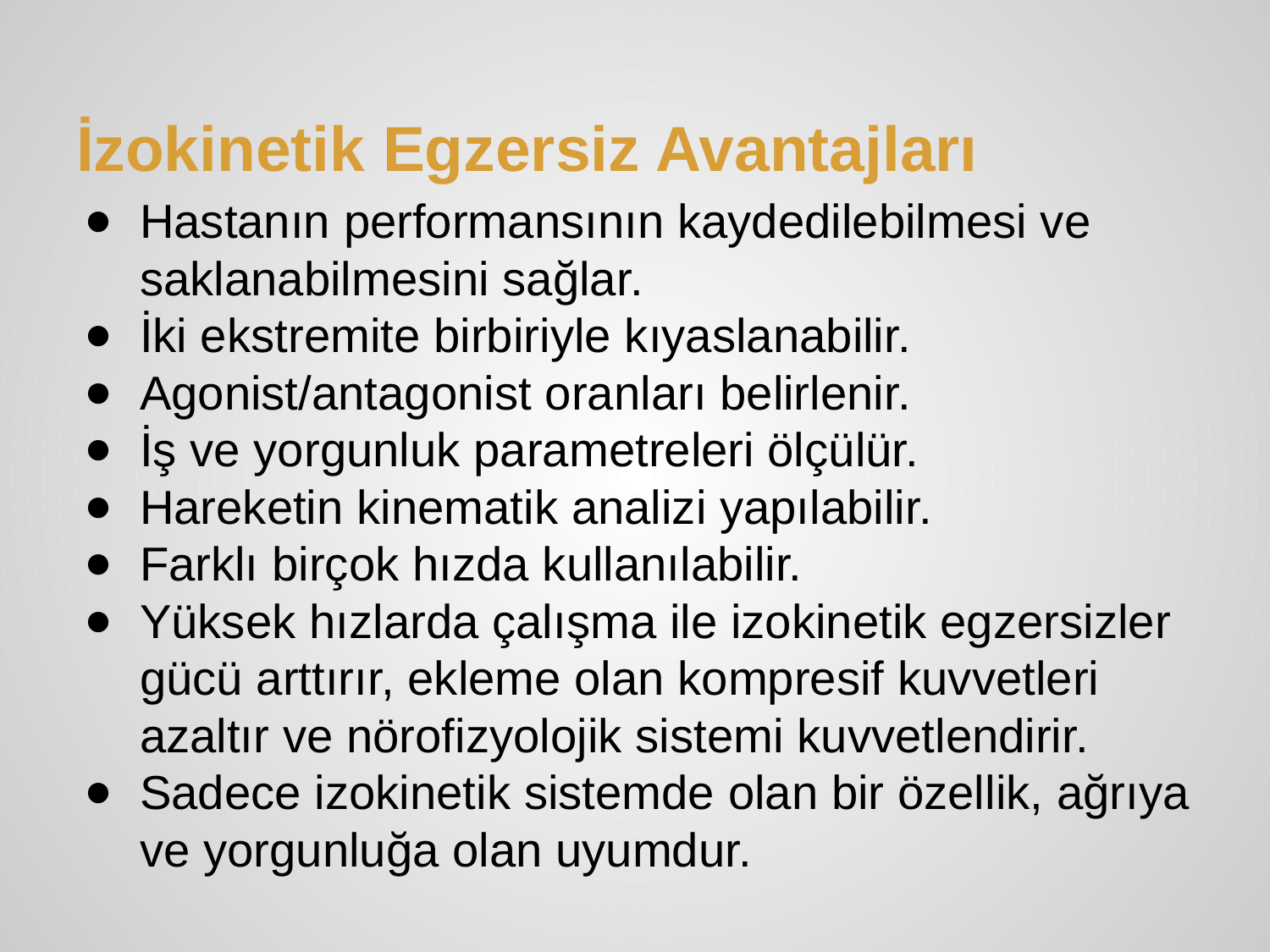

# İzokinetik Egzersiz Avantajları
Hastanın performansının kaydedilebilmesi ve saklanabilmesini sağlar.
İki ekstremite birbiriyle kıyaslanabilir.
Agonist/antagonist oranları belirlenir.
İş ve yorgunluk parametreleri ölçülür.
Hareketin kinematik analizi yapılabilir.
Farklı birçok hızda kullanılabilir.
Yüksek hızlarda çalışma ile izokinetik egzersizler gücü arttırır, ekleme olan kompresif kuvvetleri azaltır ve nörofizyolojik sistemi kuvvetlendirir.
Sadece izokinetik sistemde olan bir özellik, ağrıya ve yorgunluğa olan uyumdur.